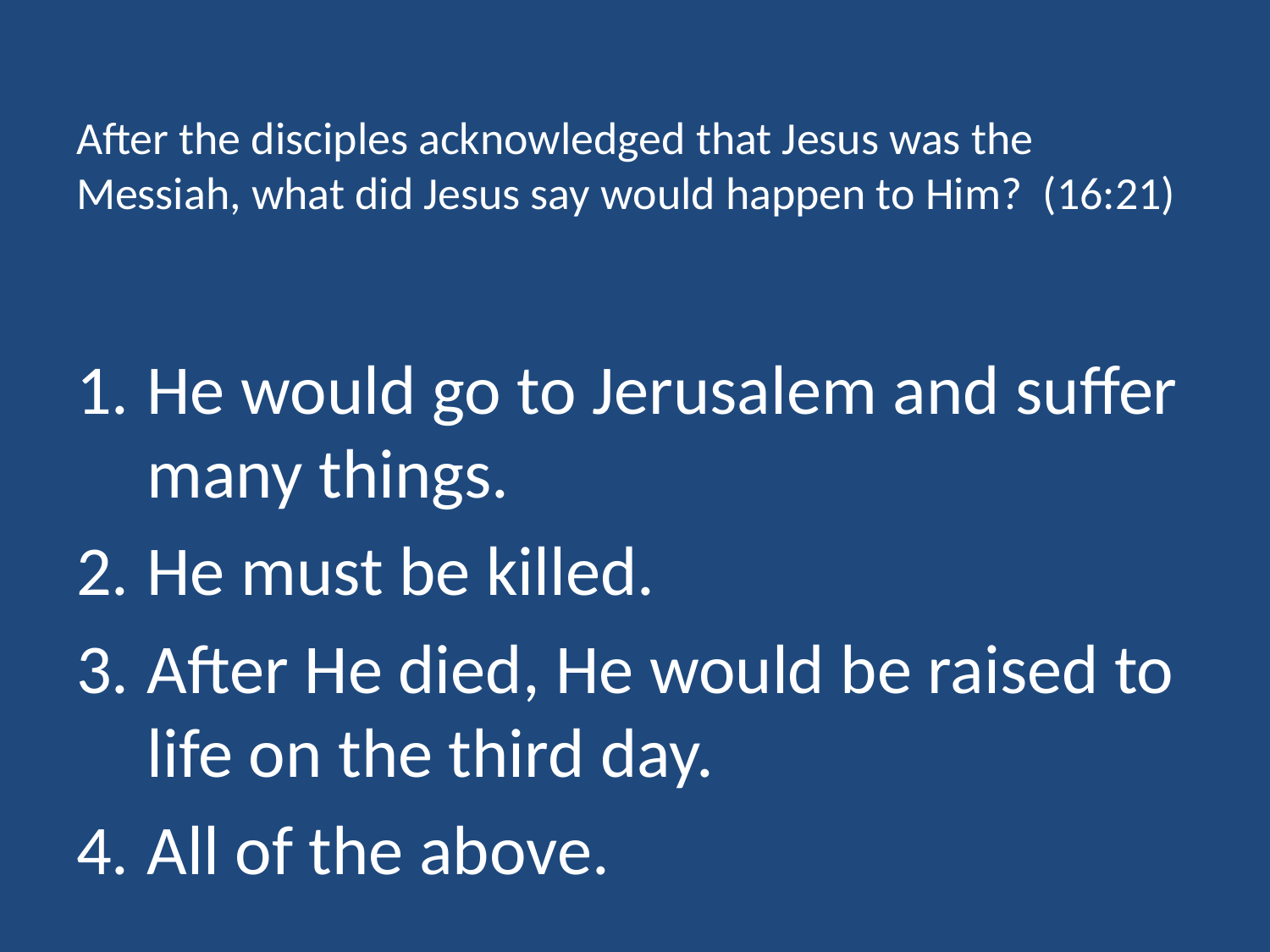

# After the disciples acknowledged that Jesus was the Messiah, what did Jesus say would happen to Him?  (16:21)
He would go to Jerusalem and suffer many things.
He must be killed.
After He died, He would be raised to life on the third day.
All of the above.